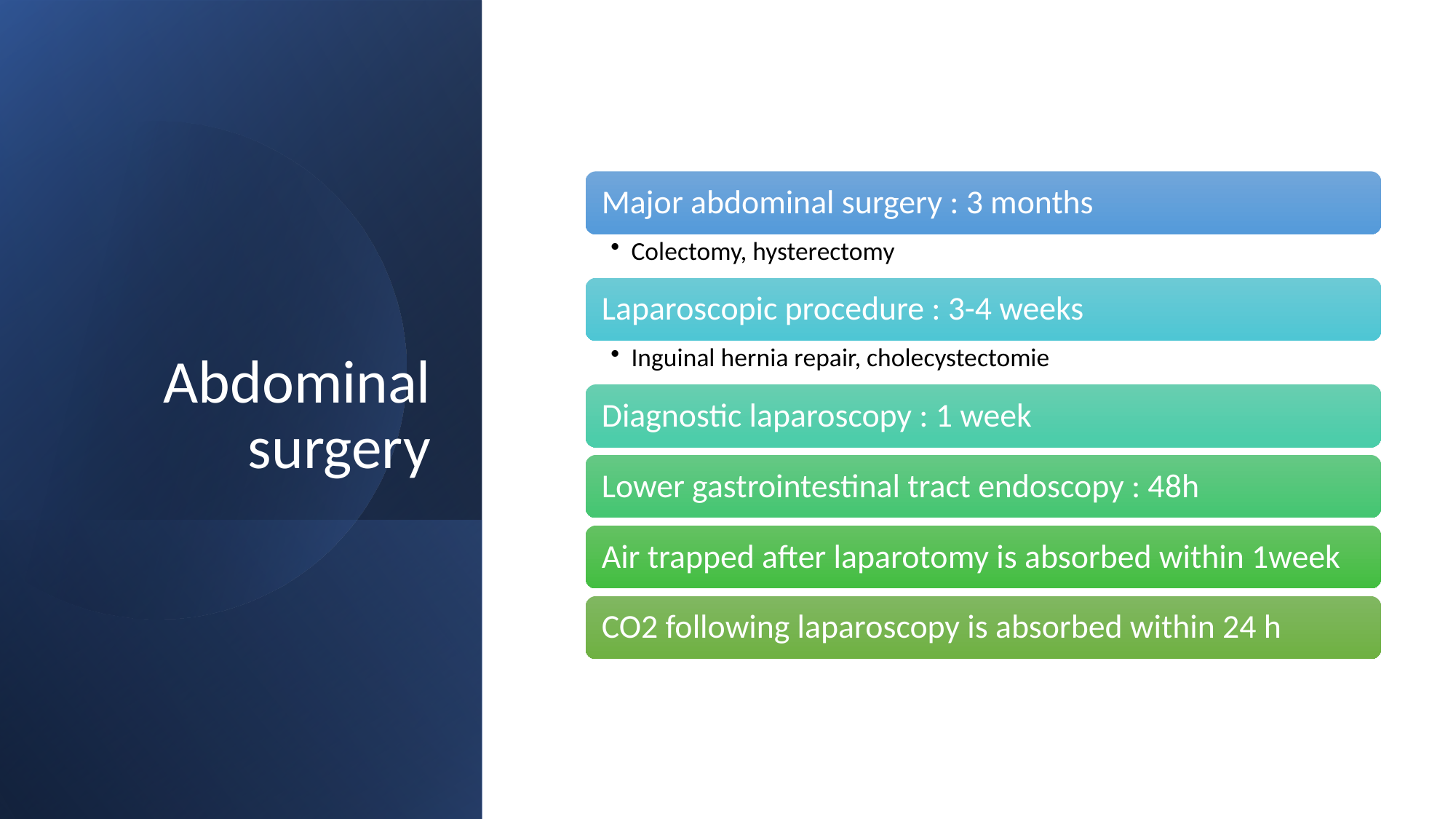

Major abdominal surgery : 3 months
Colectomy, hysterectomy
Laparoscopic procedure : 3-4 weeks
Inguinal hernia repair, cholecystectomie
Diagnostic laparoscopy : 1 week
Lower gastrointestinal tract endoscopy : 48h
Air trapped after laparotomy is absorbed within 1week
CO2 following laparoscopy is absorbed within 24 h

# Abdominal surgery